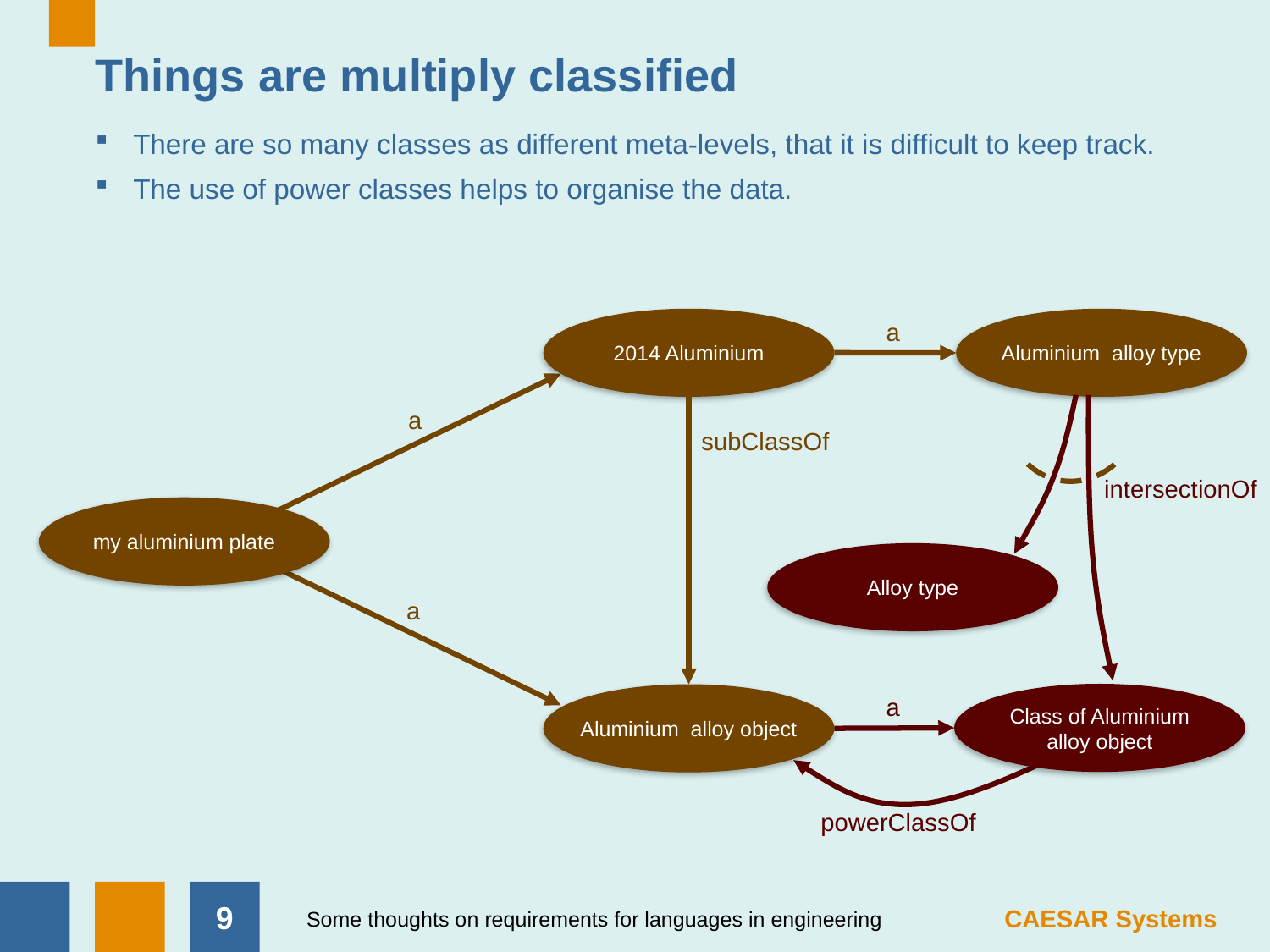

# Things are multiply classified
There are so many classes as different meta-levels, that it is difficult to keep track.
The use of power classes helps to organise the data.
2014 Aluminium
Aluminium  alloy type
a

a
subClassOf
intersectionOf
my aluminium plate
Alloy type
a
Class of Aluminium
alloy object
Aluminium  alloy object
a

powerClassOf
9